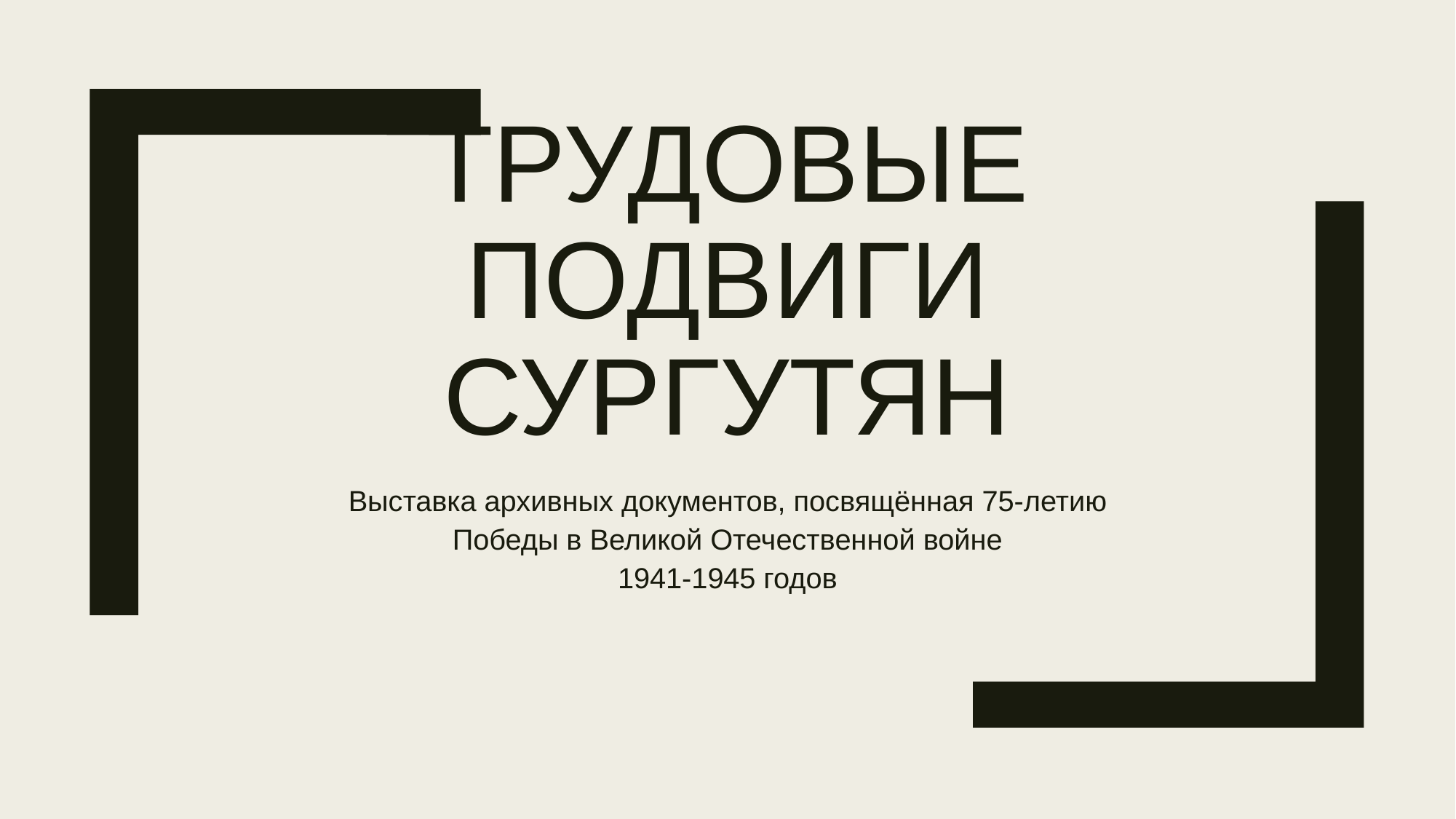

# Трудовые подвиги сургутян
Выставка архивных документов, посвящённая 75-летию Победы в Великой Отечественной войне
1941-1945 годов